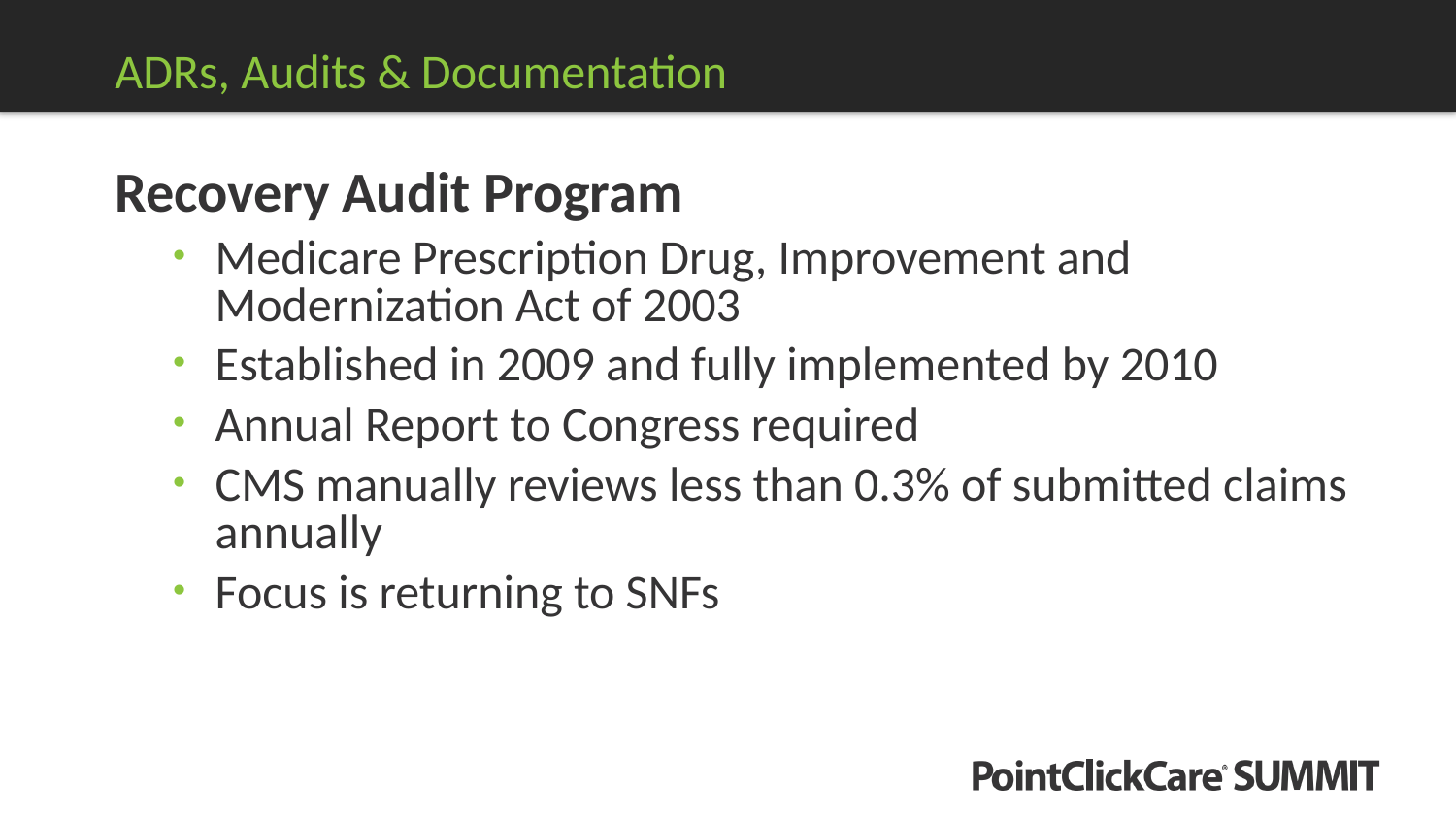

# ADRs, Audits & Documentation
Recovery Audit Program
Medicare Prescription Drug, Improvement and Modernization Act of 2003
Established in 2009 and fully implemented by 2010
Annual Report to Congress required
CMS manually reviews less than 0.3% of submitted claims annually
Focus is returning to SNFs